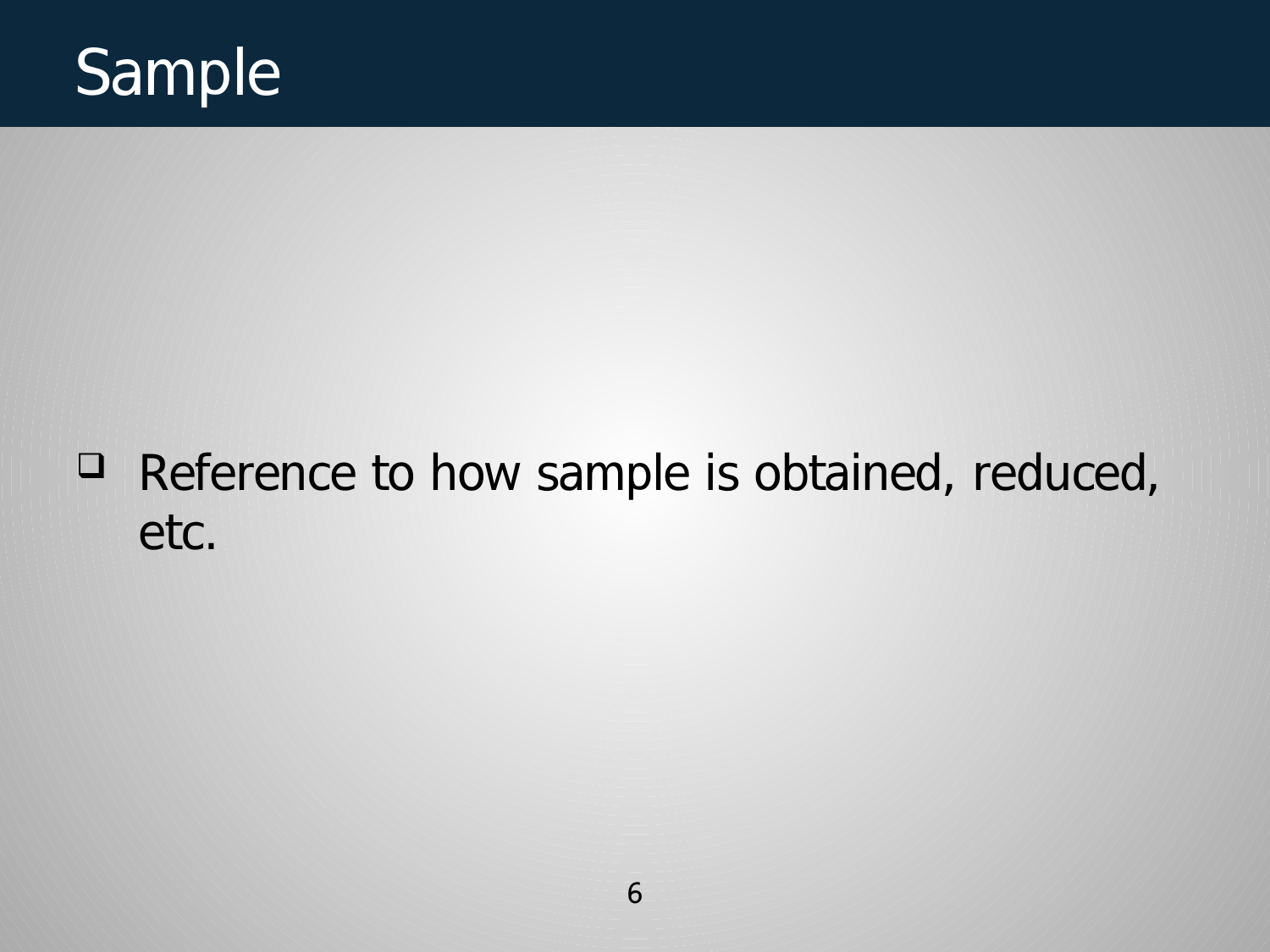

# Sample
Reference to how sample is obtained, reduced, etc.
6